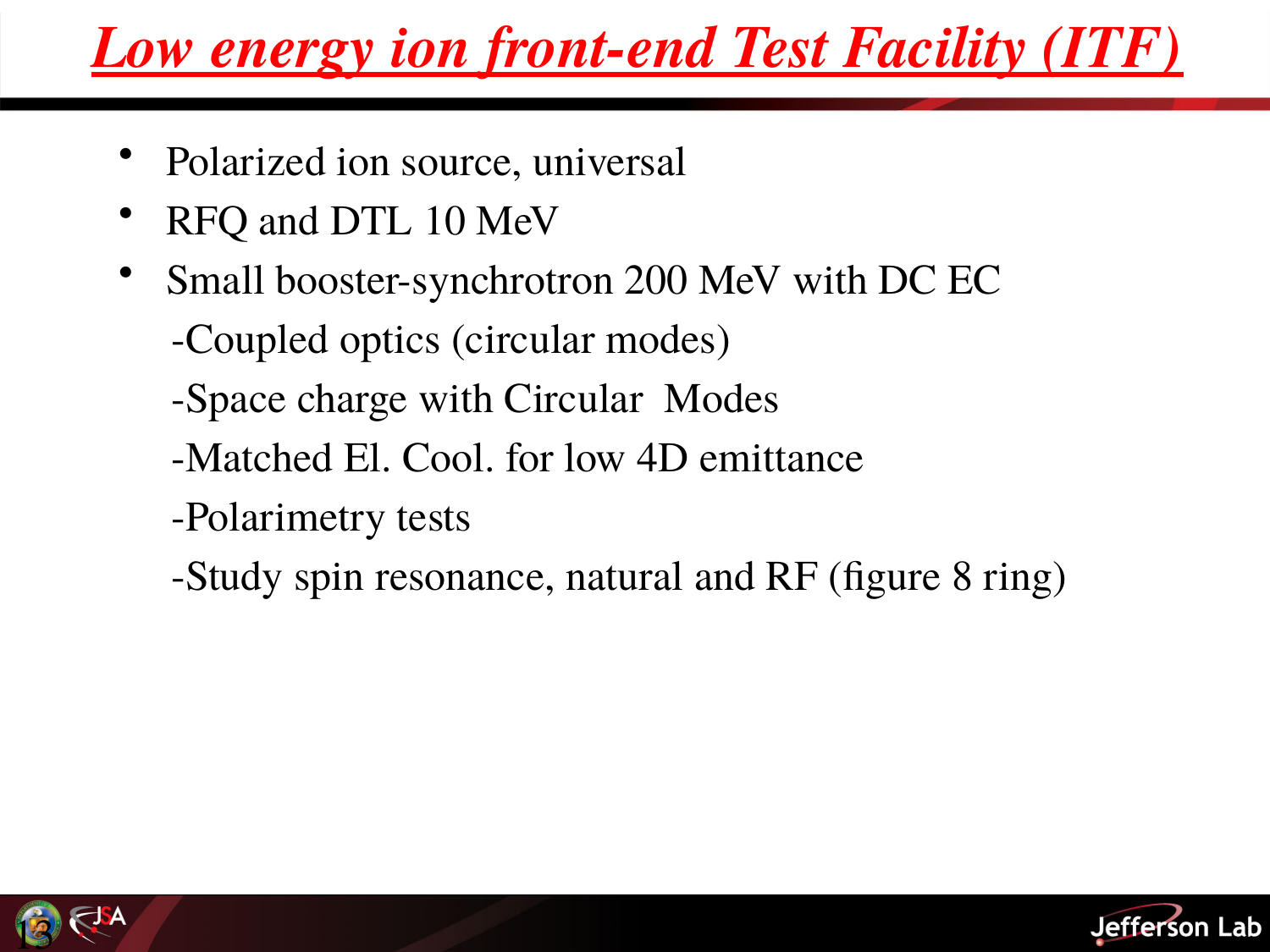

# Low energy ion front-end Test Facility (ITF)
Polarized ion source, universal
RFQ and DTL 10 MeV
Small booster-synchrotron 200 MeV with DC EC
     -Coupled optics (circular modes)
     -Space charge with Circular  Modes
     -Matched El. Cool. for low 4D emittance
     -Polarimetry tests
     -Study spin resonance, natural and RF (figure 8 ring)
13